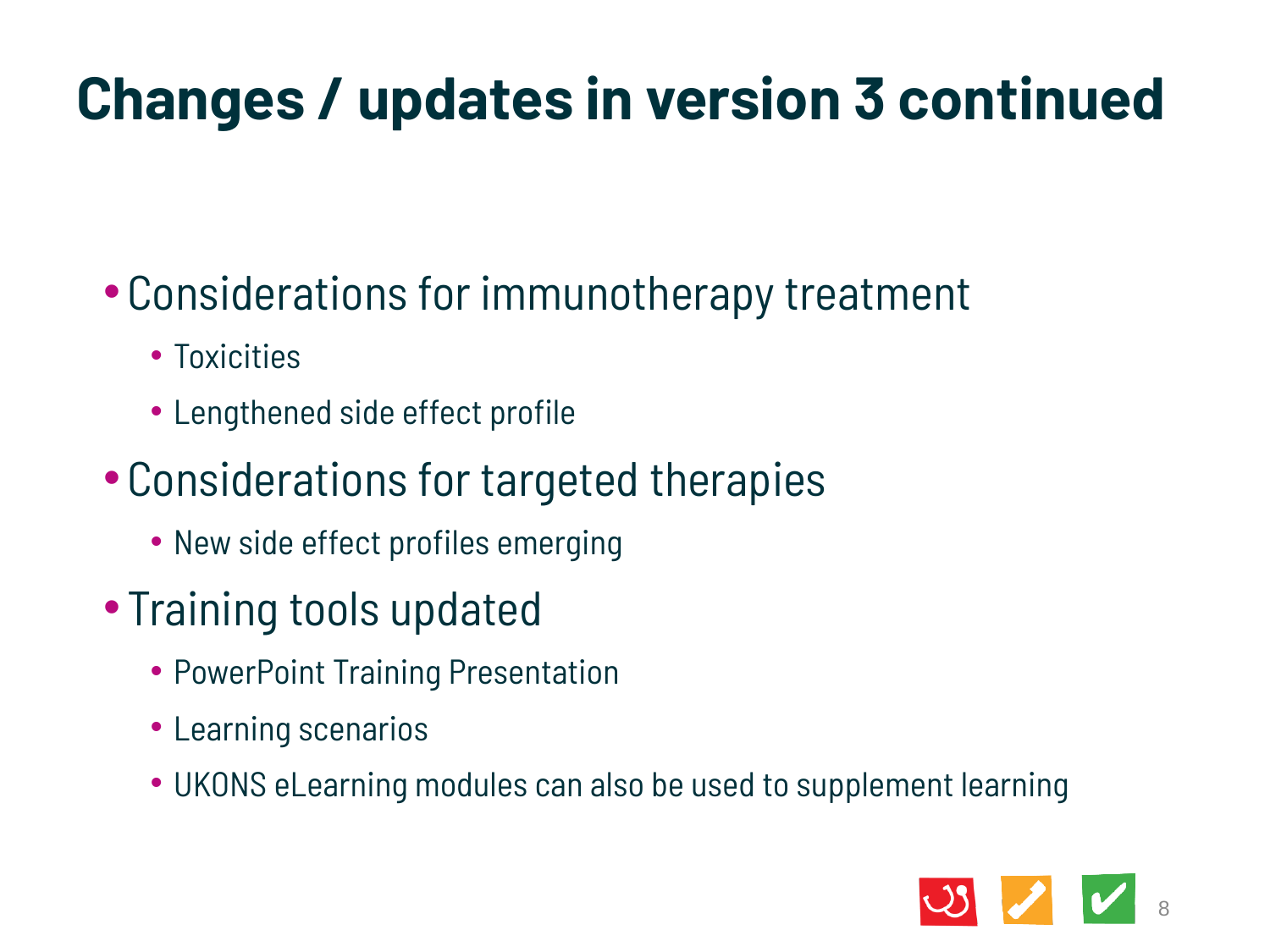

# Changes / updates in version 3 continued
Considerations for immunotherapy treatment
Toxicities
Lengthened side effect profile
Considerations for targeted therapies
New side effect profiles emerging
Training tools updated
PowerPoint Training Presentation
Learning scenarios
UKONS eLearning modules can also be used to supplement learning

8